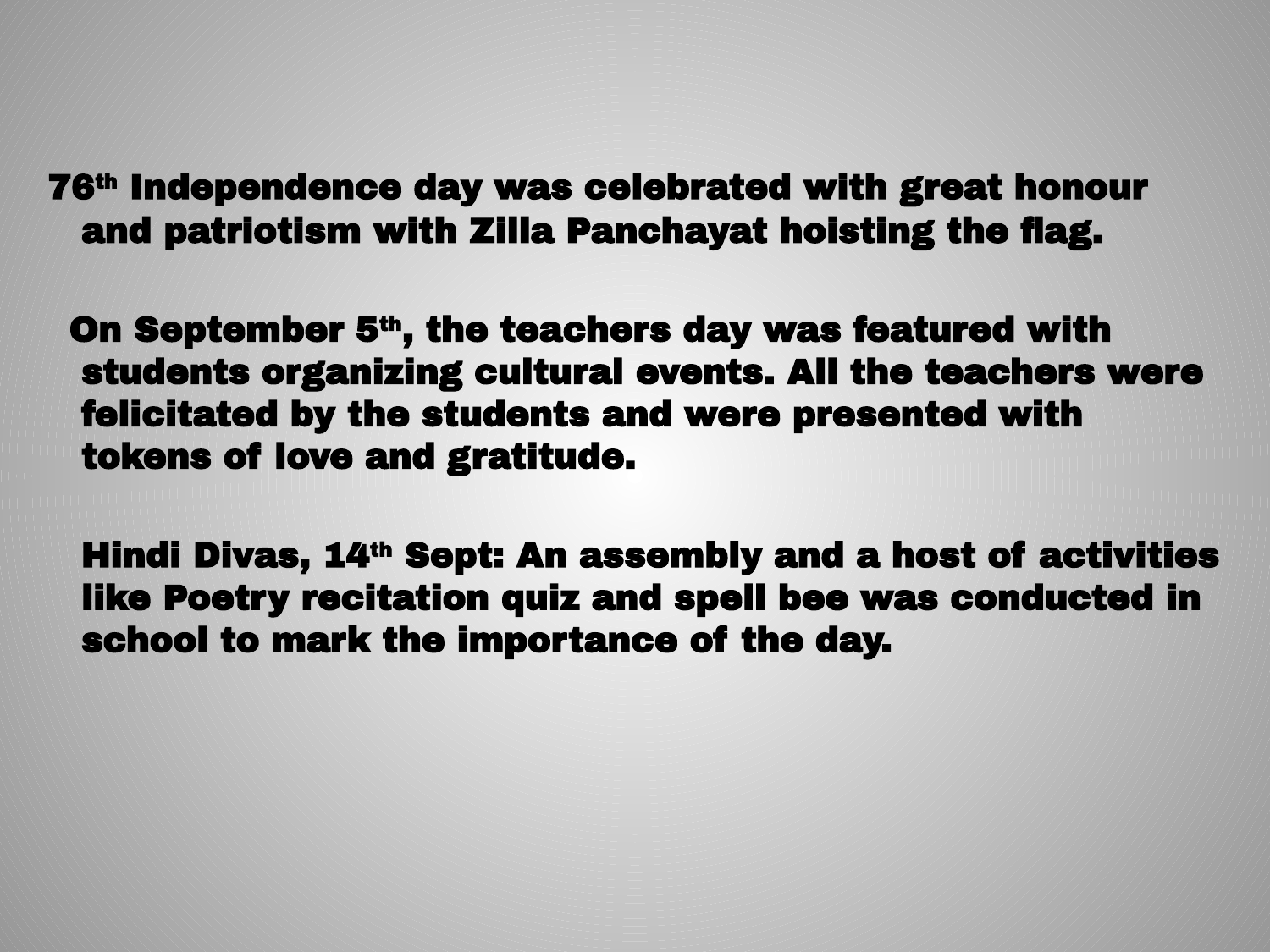

76th Independence day was celebrated with great honour and patriotism with Zilla Panchayat hoisting the flag.

   On September 5th, the teachers day was featured with students organizing cultural events. All the teachers were felicitated by the students and were presented with tokens of love and gratitude.

    Hindi Divas, 14th Sept: An assembly and a host of activities like Poetry recitation quiz and spell bee was conducted in school to mark the importance of the day.